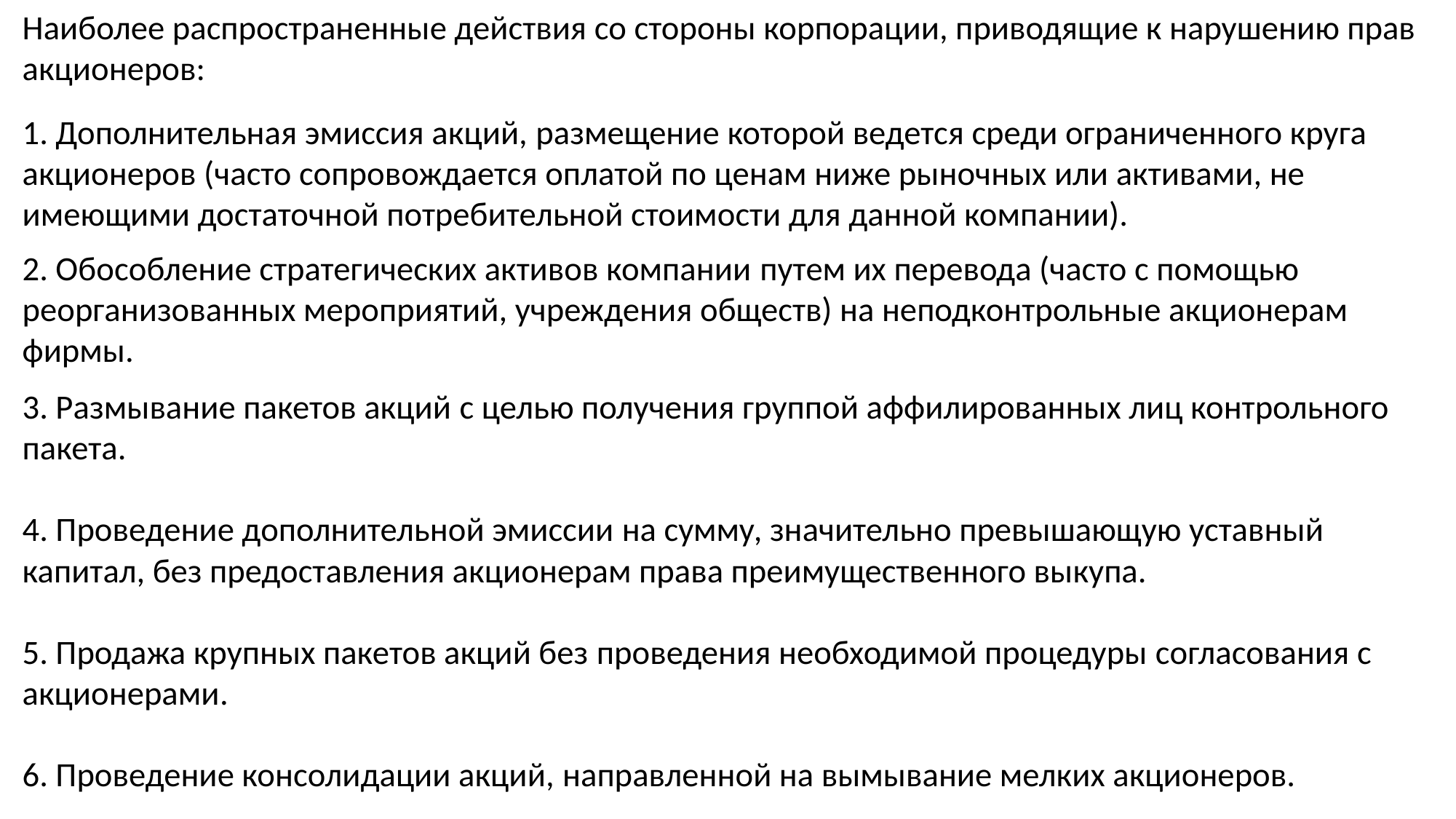

Наиболее распространенные действия со стороны корпорации, приводящие к нарушению прав акционеров:

1. Дополнительная эмиссия акций, размещение которой ведется среди ограниченного круга акционеров (часто сопровождается оплатой по ценам ниже рыночных или активами, не имеющими достаточной потребительной стоимости для данной компании).

2. Обособление стратегических активов компании путем их перевода (часто с помощью реорганизованных мероприятий, учреждения обществ) на неподконтрольные акционерам фирмы.

3. Размывание пакетов акций с целью получения группой аффилированных лиц контрольного пакета.

4. Проведение дополнительной эмиссии на сумму, значительно превышающую уставный капитал, без предоставления акционерам права преимущественного выкупа.

5. Продажа крупных пакетов акций без проведения необходимой процедуры согласования с акционерами.

6. Проведение консолидации акций, направленной на вымывание мелких акционеров.